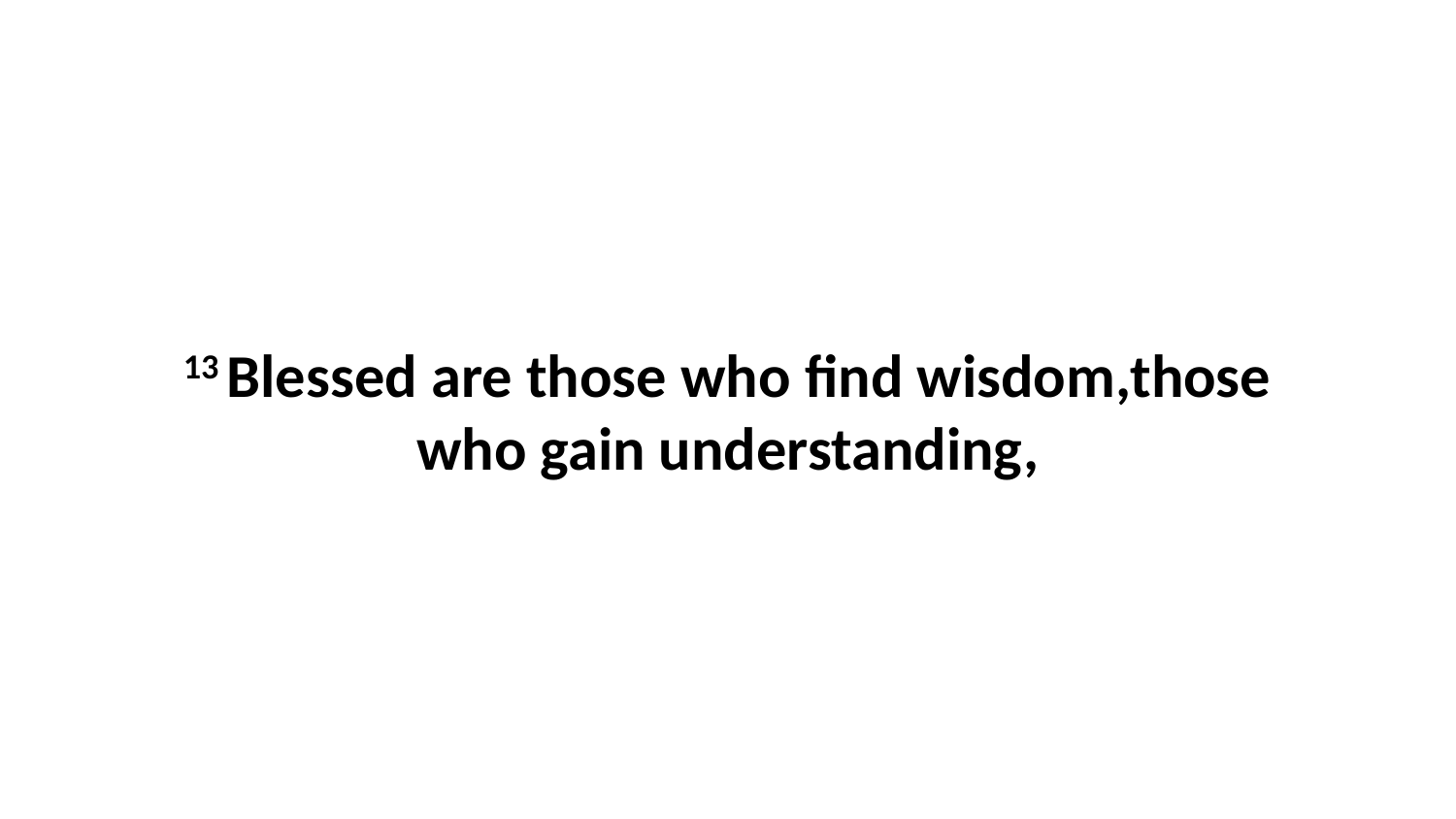

13 Blessed are those who find wisdom,those who gain understanding,